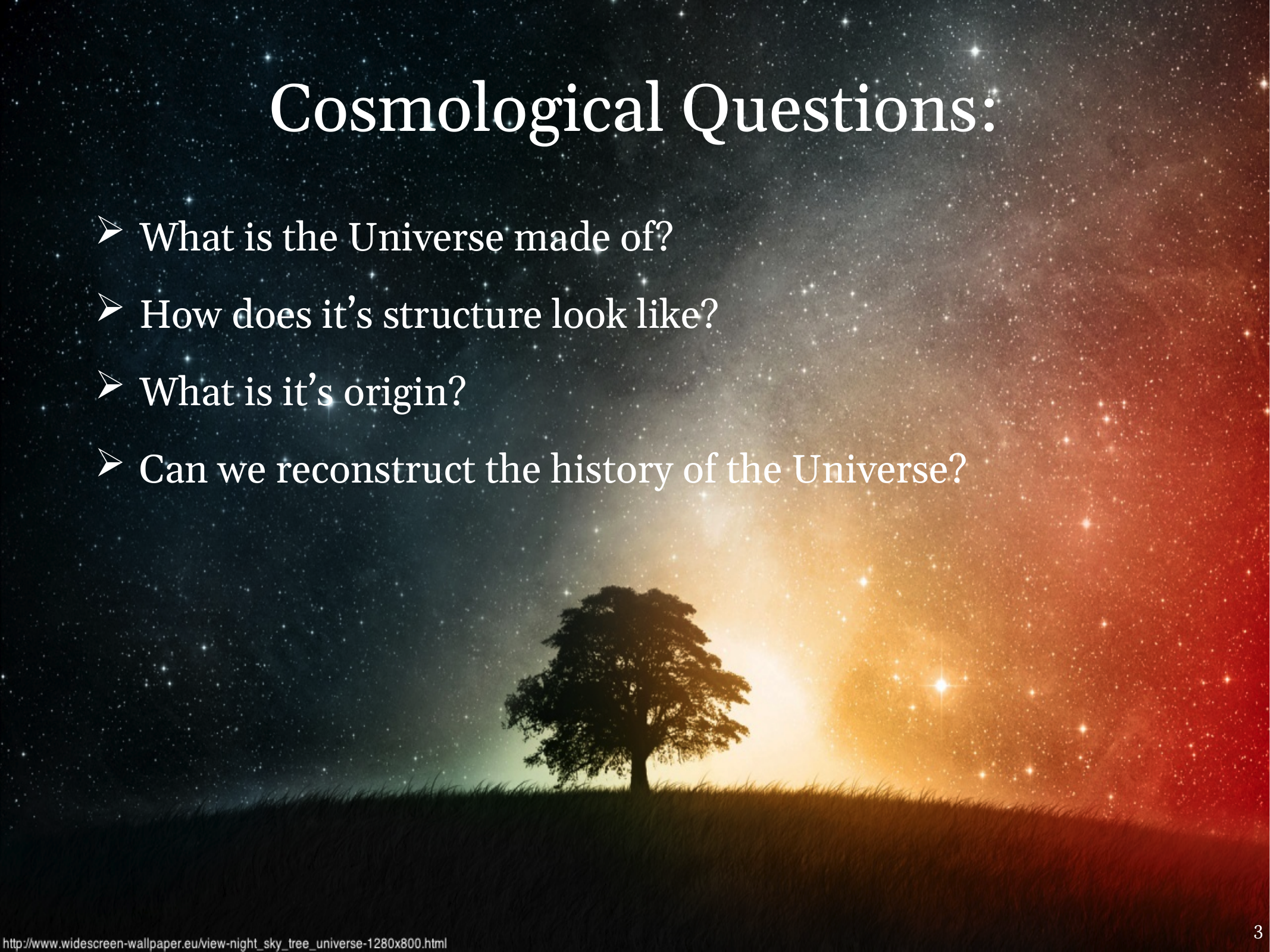

Cosmological Questions:
What is the Universe made of?
How does it’s structure look like?
What is it’s origin?
Can we reconstruct the history of the Universe?
3